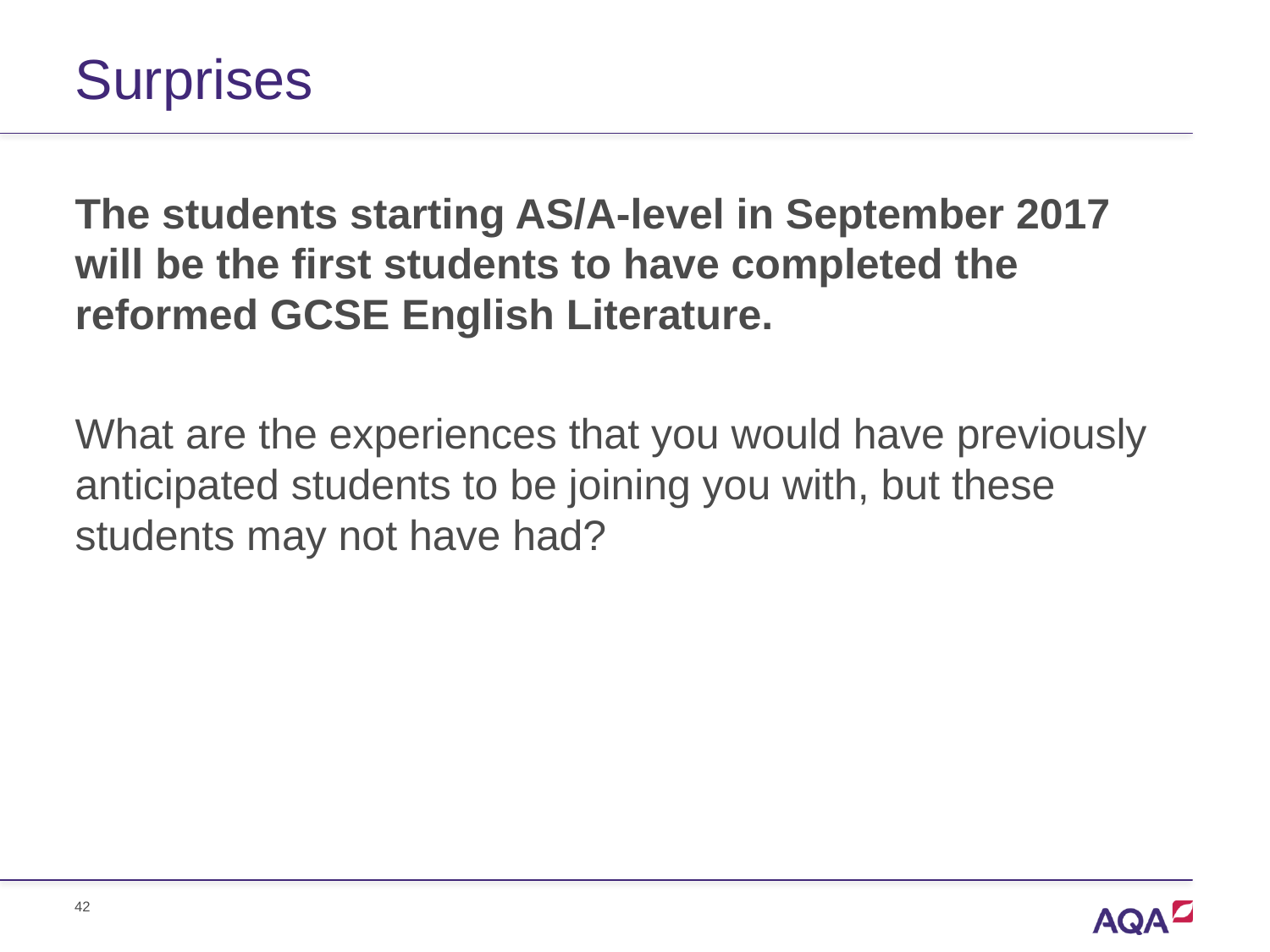

# Surprises
The students starting AS/A-level in September 2017 will be the first students to have completed the reformed GCSE English Literature.

What are the experiences that you would have previously anticipated students to be joining you with, but these students may not have had?
42